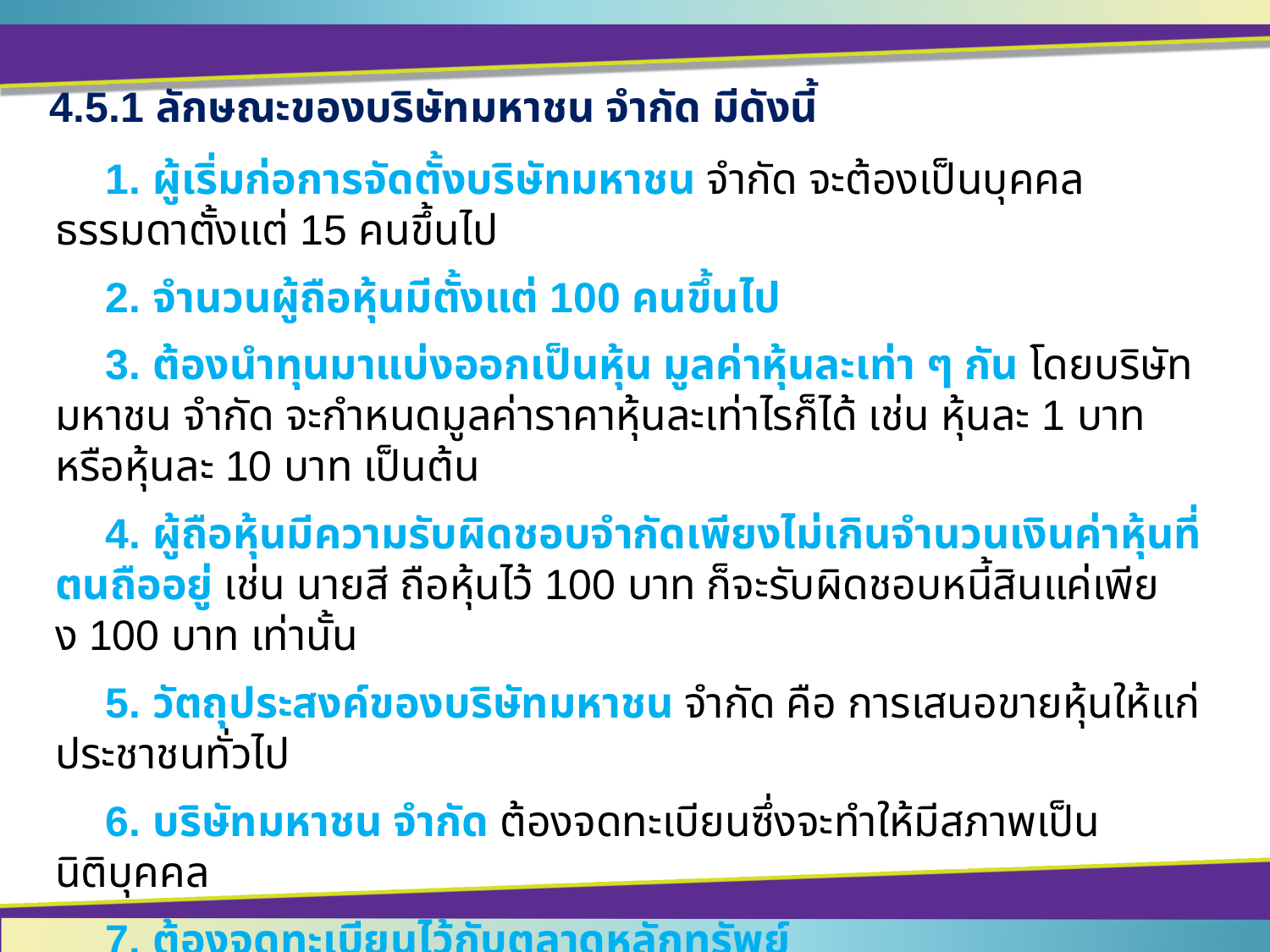

4.5.1 ลักษณะของบริษัทมหาชน จำกัด มีดังนี้
	1. ผู้เริ่มก่อการจัดตั้งบริษัทมหาชน จำกัด จะต้องเป็นบุคคลธรรมดาตั้งแต่ 15 คนขึ้นไป

	2. จำนวนผู้ถือหุ้นมีตั้งแต่ 100 คนขึ้นไป

 	3. ต้องนำทุนมาแบ่งออกเป็นหุ้น มูลค่าหุ้นละเท่า ๆ กัน โดยบริษัทมหาชน จำกัด จะกำหนดมูลค่าราคาหุ้นละเท่าไรก็ได้ เช่น หุ้นละ 1 บาท หรือหุ้นละ 10 บาท เป็นต้น

 	4. ผู้ถือหุ้นมีความรับผิดชอบจำกัดเพียงไม่เกินจำนวนเงินค่าหุ้นที่ตนถืออยู่ เช่น นายสี ถือหุ้นไว้ 100 บาท ก็จะรับผิดชอบหนี้สินแค่เพียง 100 บาท เท่านั้น

 	5. วัตถุประสงค์ของบริษัทมหาชน จำกัด คือ การเสนอขายหุ้นให้แก่ประชาชนทั่วไป

	6. บริษัทมหาชน จำกัด ต้องจดทะเบียนซึ่งจะทำให้มีสภาพเป็นนิติบุคคล

	7. ต้องจดทะเบียนไว้กับตลาดหลักทรัพย์